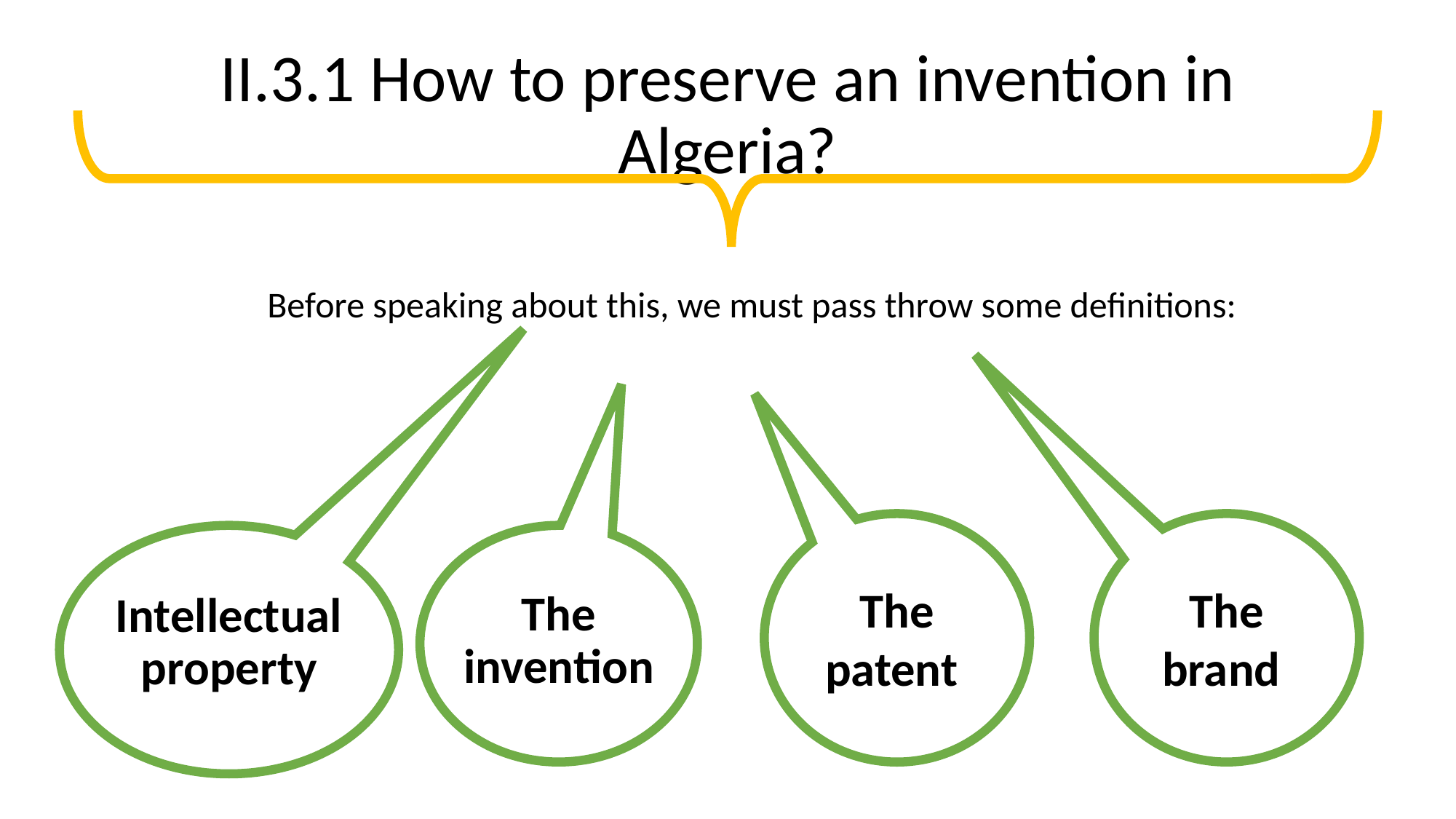

II.3.1 How to preserve an invention in Algeria?
Before speaking about this, we must pass throw some definitions:
The brand
The patent

The invention
Intellectual property